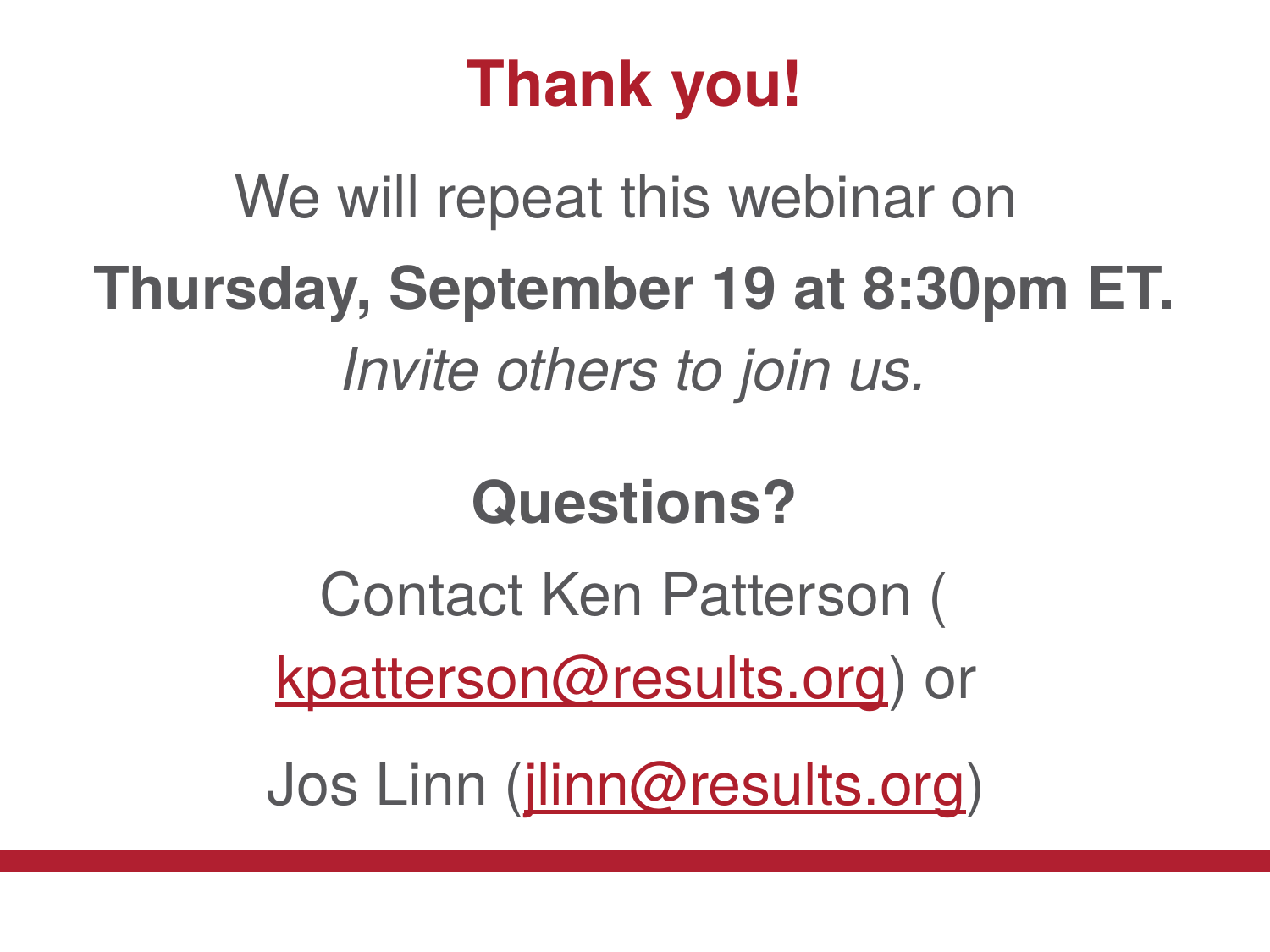

# Thank you!
We will repeat this webinar on
Thursday, September 19 at 8:30pm ET.
Invite others to join us.
Questions?
Contact Ken Patterson (kpatterson@results.org) or
Jos Linn (jlinn@results.org)